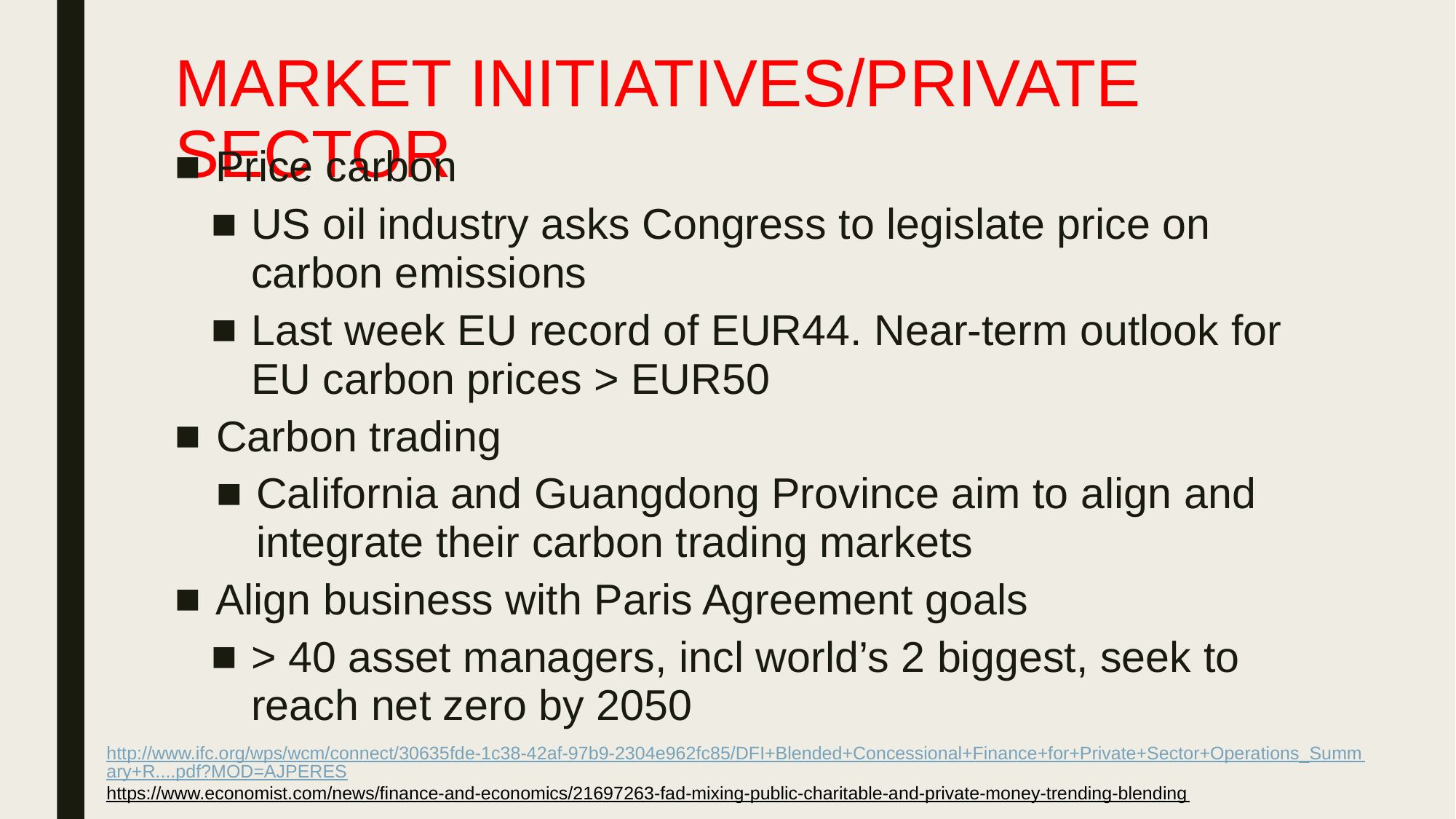

# MARKET INITIATIVES/PRIVATE SECTOR
Price carbon
US oil industry asks Congress to legislate price on carbon emissions
Last week EU record of EUR44. Near-term outlook for EU carbon prices > EUR50
Carbon trading
California and Guangdong Province aim to align and integrate their carbon trading markets
Align business with Paris Agreement goals
> 40 asset managers, incl world’s 2 biggest, seek to reach net zero by 2050

http://www.ifc.org/wps/wcm/connect/30635fde-1c38-42af-97b9-2304e962fc85/DFI+Blended+Concessional+Finance+for+Private+Sector+Operations_Summary+R....pdf?MOD=AJPERES
https://www.economist.com/news/finance-and-economics/21697263-fad-mixing-public-charitable-and-private-money-trending-blending